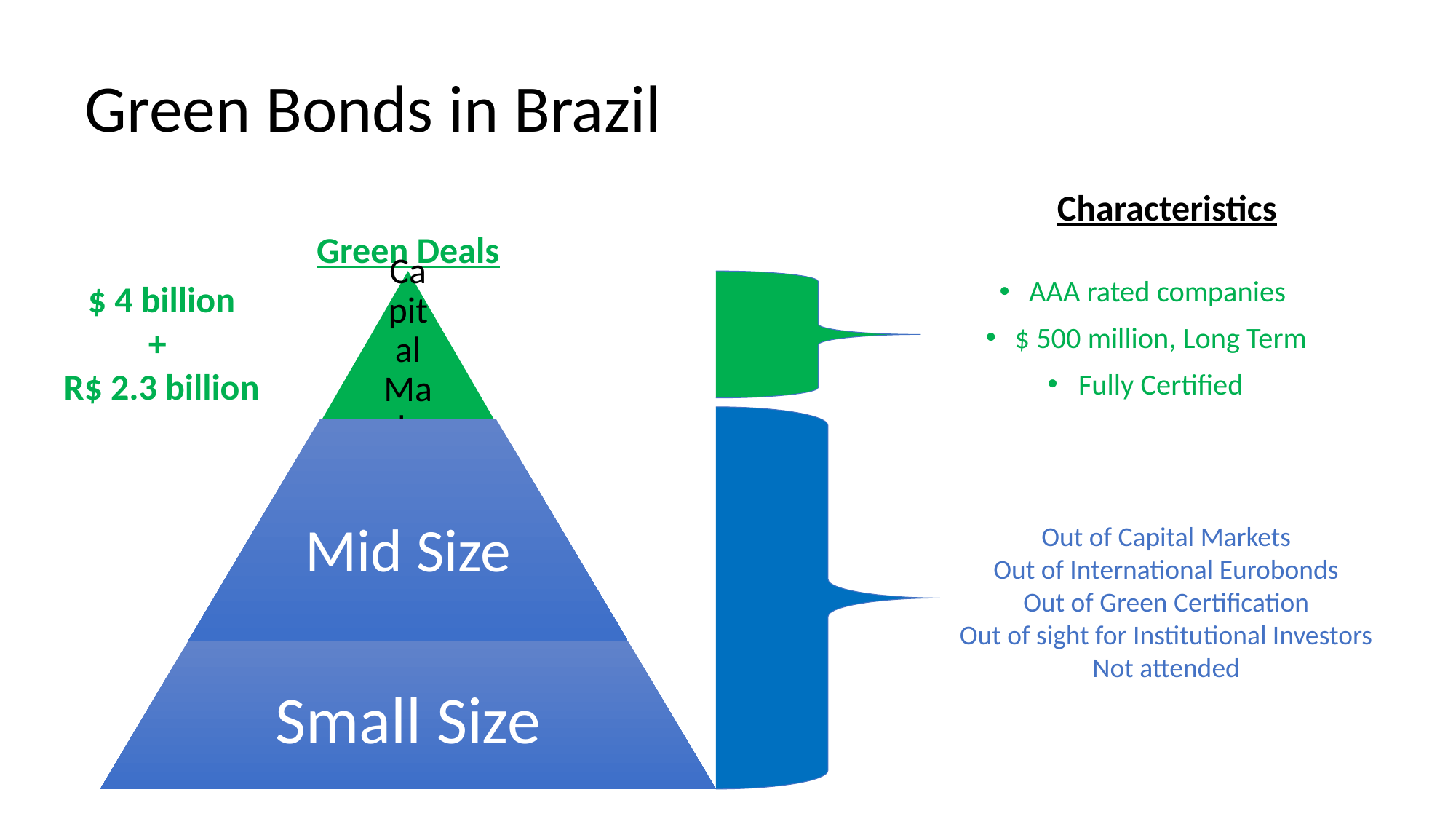

# Green Bonds in Brazil
Characteristics
Green Deals
Capital Markets
Mid Size
Small Size

AAA rated companies
$ 500 million, Long Term
Fully Certified
$ 4 billion
+
R$ 2.3 billion

Out of Capital Markets
Out of International Eurobonds
Out of Green Certification
Out of sight for Institutional Investors
Not attended